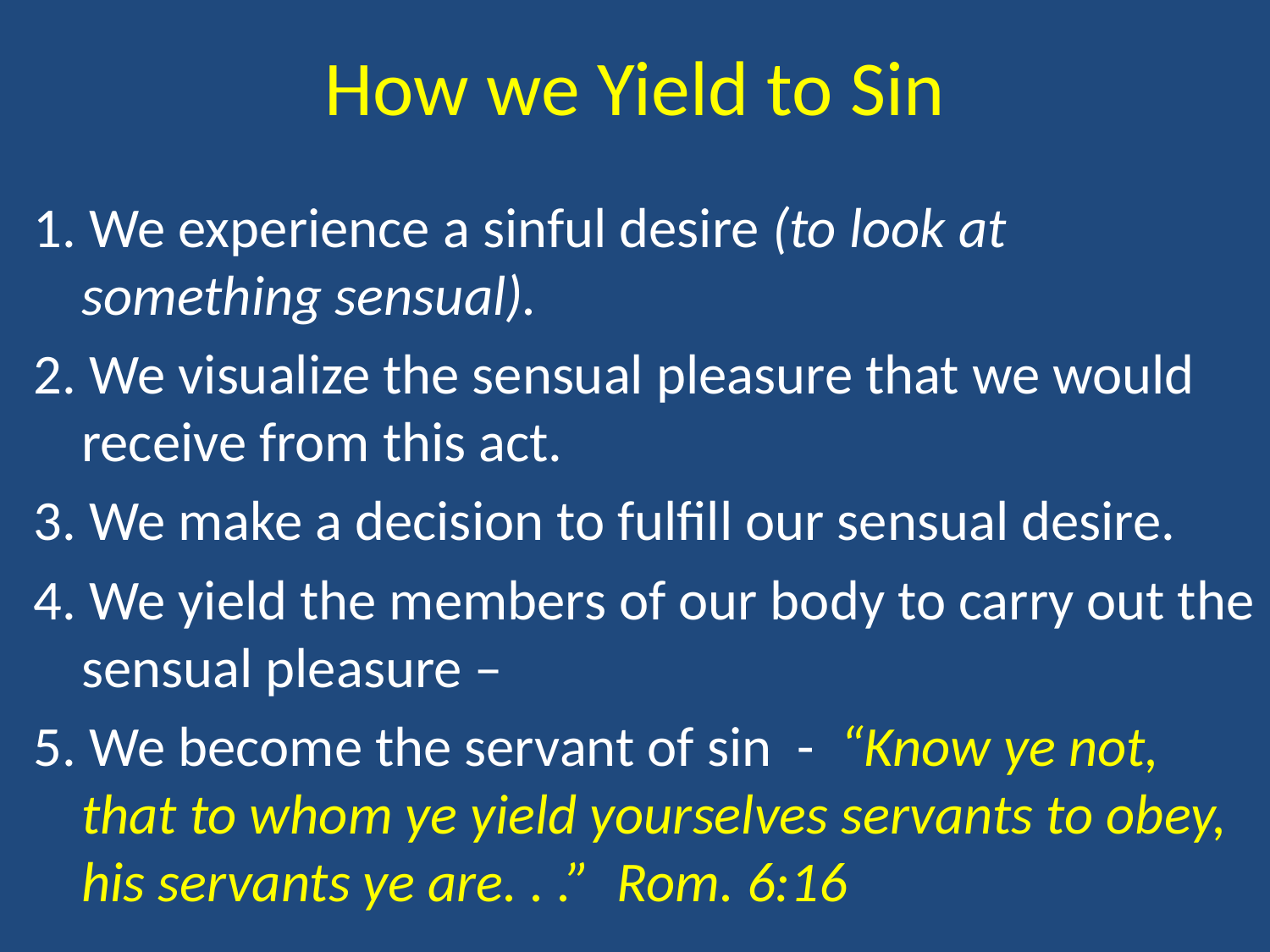

# How we Yield to Sin

1. We experience a sinful desire (to look at something sensual).
2. We visualize the sensual pleasure that we would receive from this act.
3. We make a decision to fulfill our sensual desire.
4. We yield the members of our body to carry out the sensual pleasure –
5. We become the servant of sin  -  “Know ye not, that to whom ye yield yourselves servants to obey, his servants ye are. . .”  Rom. 6:16